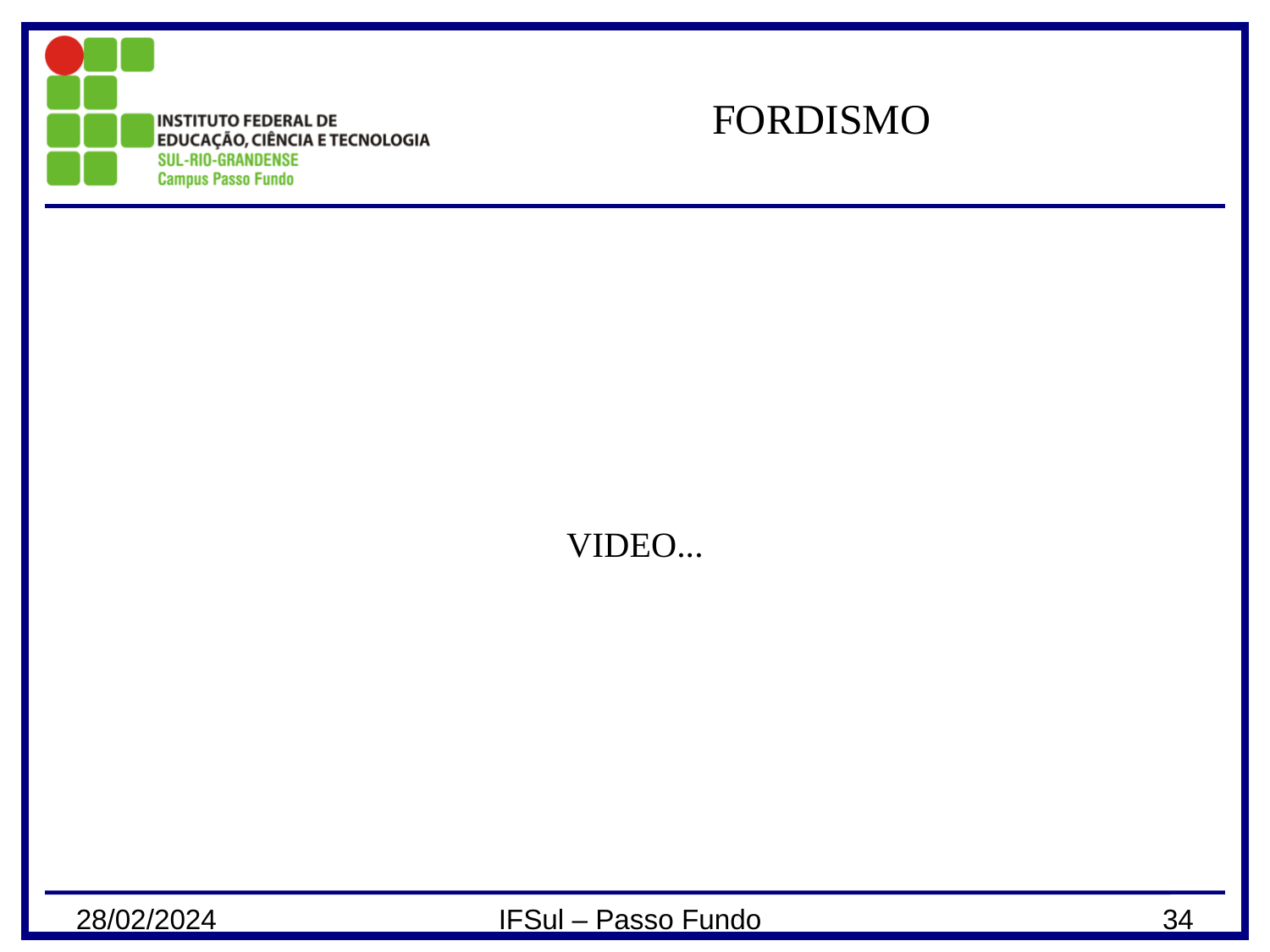

# FORDISMO
VIDEO...
28/02/2024
IFSul – Passo Fundo
34